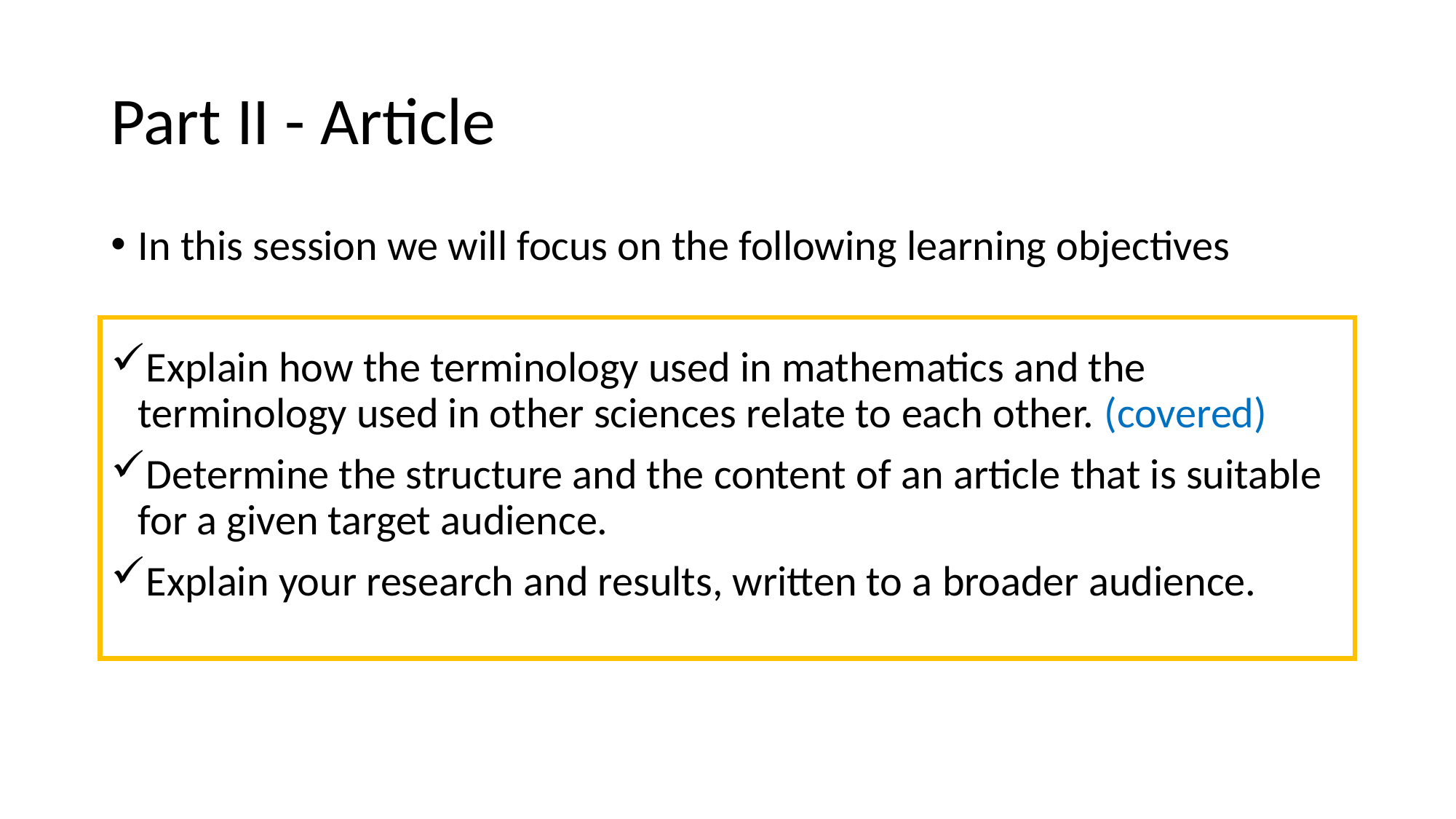

# Part II - Article
In this session we will focus on the following learning objectives

Explain how the terminology used in mathematics and the   terminology used in other sciences relate to each other. (covered)
Determine the structure and the content of an article that is suitable for a given target audience.
Explain your research and results, written to a broader audience.